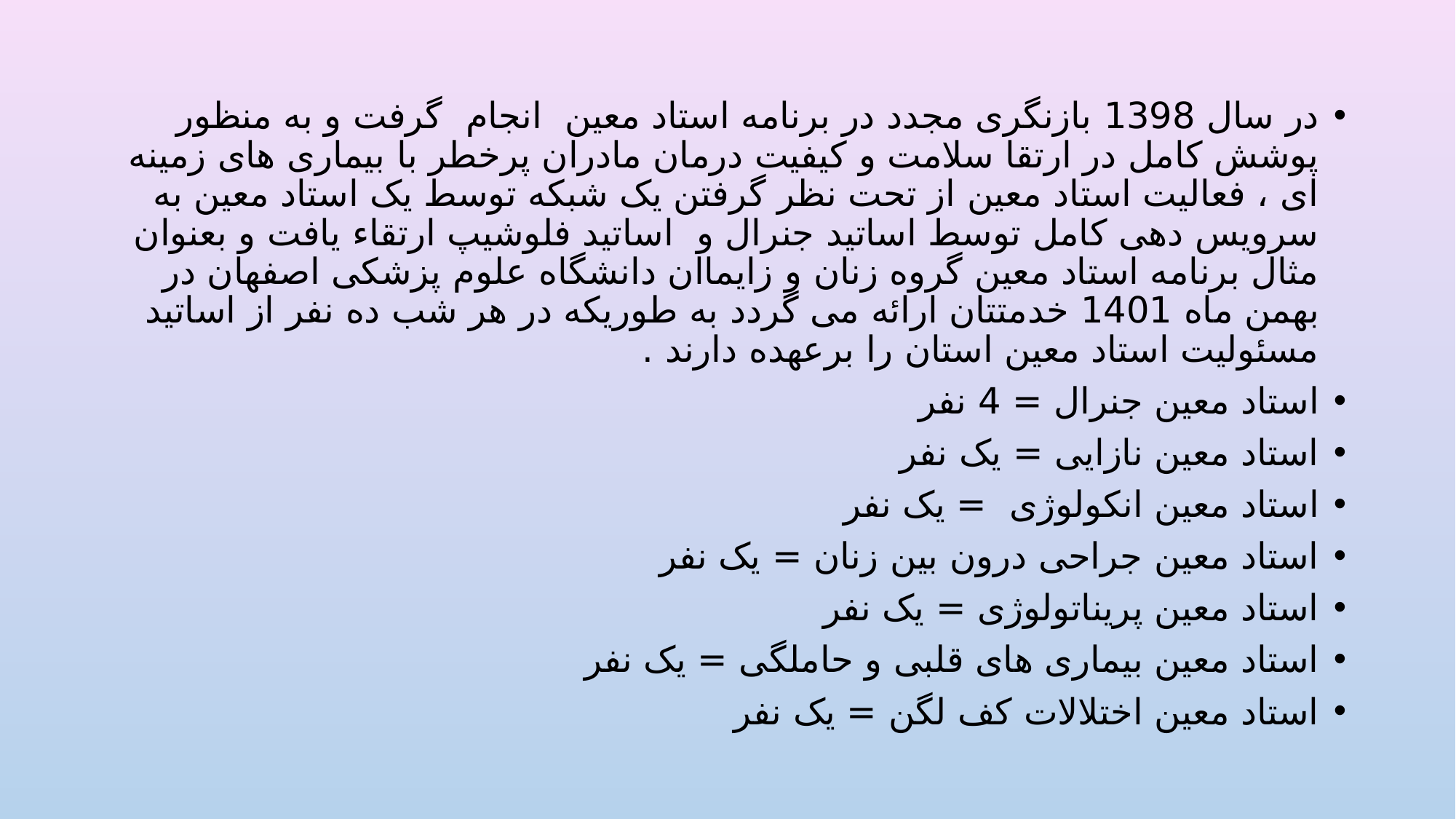

در سال 1398 بازنگری مجدد در برنامه استاد معین  انجام  گرفت و به منظور پوشش کامل در ارتقا سلامت و کیفیت درمان مادران پرخطر با بیماری های زمینه ای ، فعالیت استاد معین از تحت نظر گرفتن یک شبکه توسط یک استاد معین به سرویس دهی کامل توسط اساتید جنرال و  اساتید فلوشیپ ارتقاء یافت و بعنوان مثال برنامه استاد معین گروه زنان و زایماان دانشگاه علوم پزشکی اصفهان در بهمن ماه 1401 خدمتتان ارائه می گردد به طوریکه در هر شب ده نفر از اساتید مسئولیت استاد معین استان را برعهده دارند .
استاد معین جنرال = 4 نفر
استاد معین نازایی = یک نفر
استاد معین انکولوژی  = یک نفر
استاد معین جراحی درون بین زنان = یک نفر
استاد معین پریناتولوژی = یک نفر
استاد معین بیماری های قلبی و حاملگی = یک نفر
استاد معین اختلالات کف لگن = یک نفر